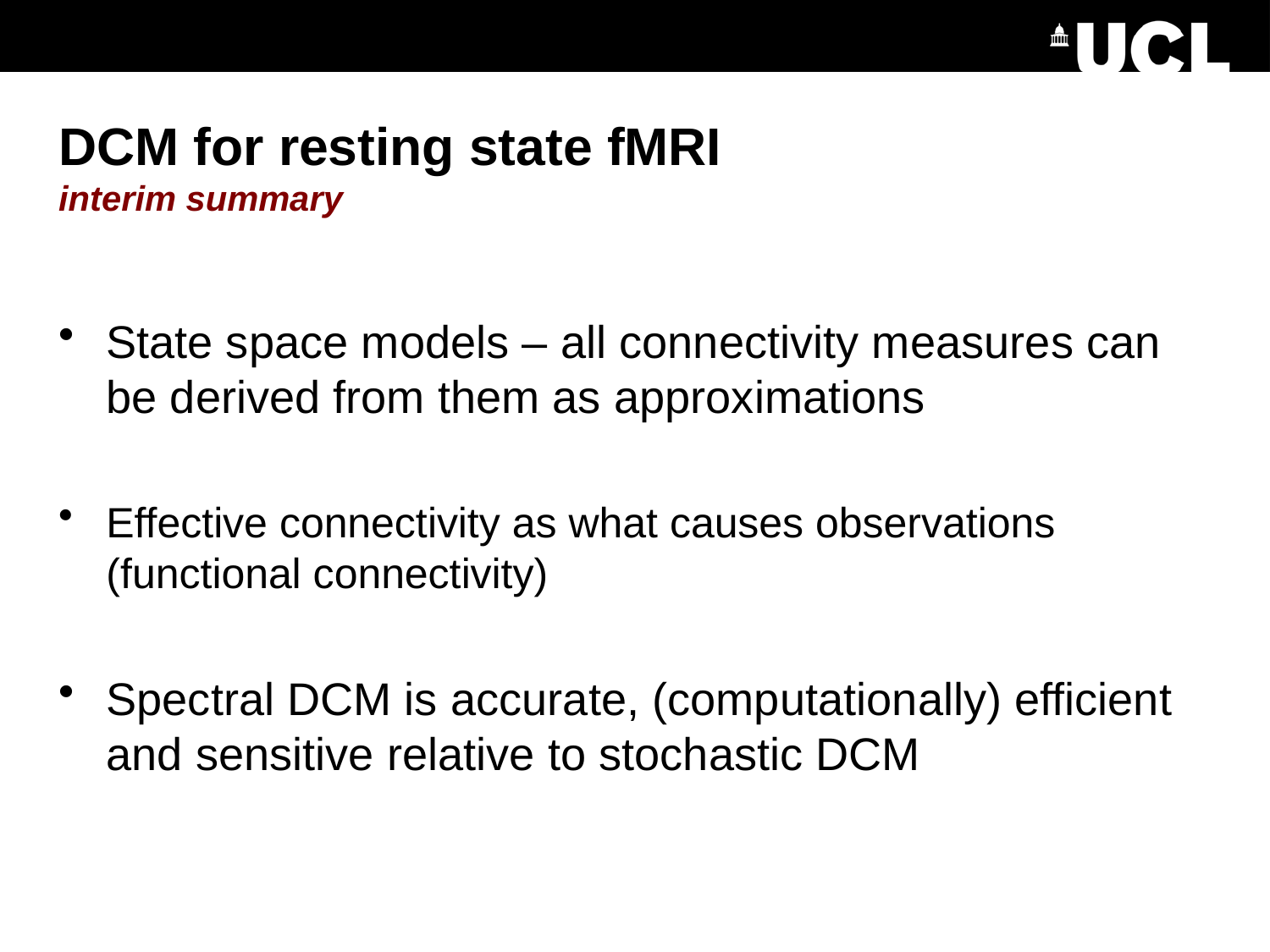

# DCM for resting state fMRI interim summary
State space models – all connectivity measures can be derived from them as approximations

Effective connectivity as what causes observations (functional connectivity)

Spectral DCM is accurate, (computationally) efficient and sensitive relative to stochastic DCM